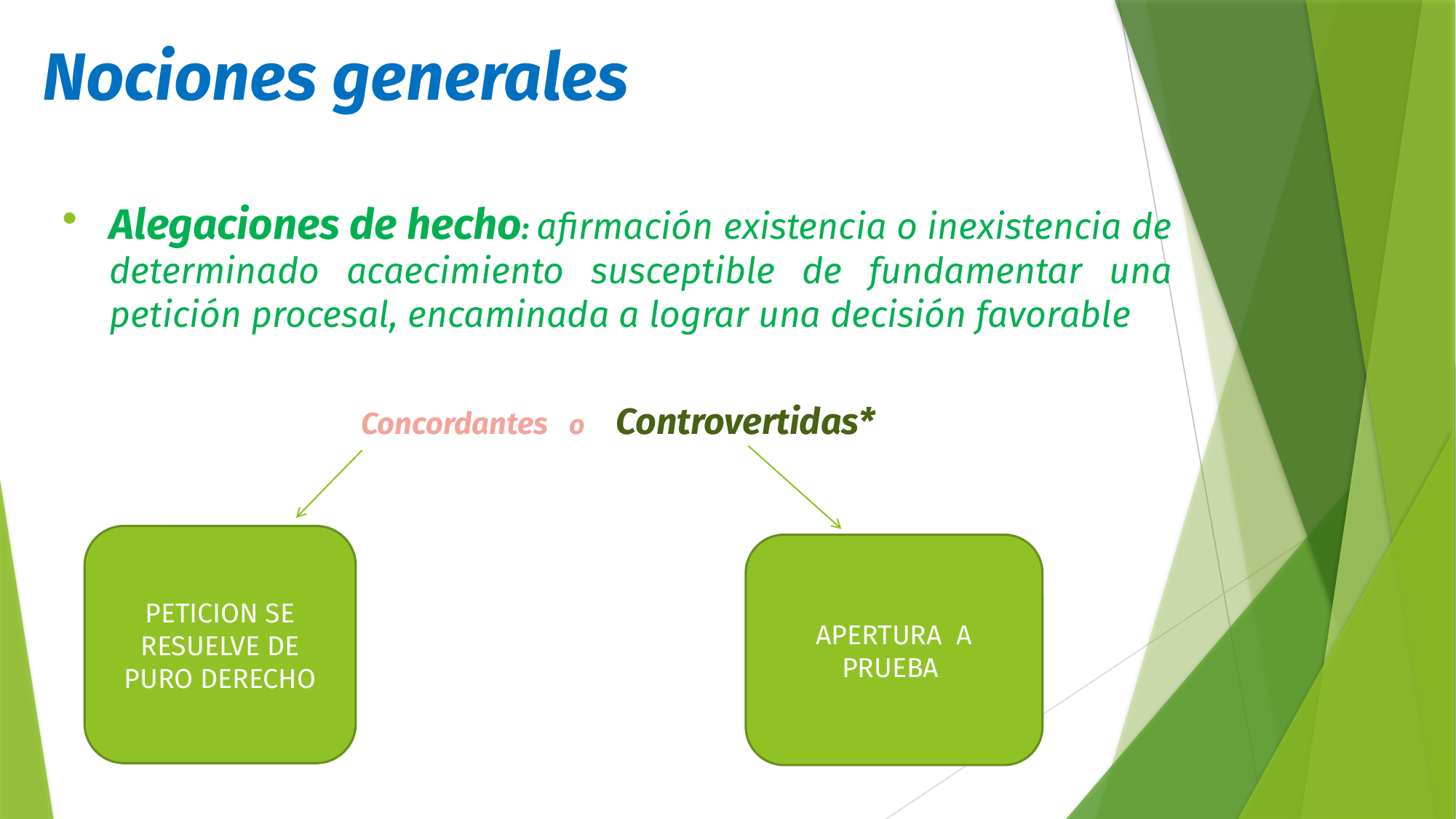

# Nociones generales
Alegaciones de hecho: afirmación existencia o inexistencia de determinado acaecimiento susceptible de fundamentar una petición procesal, encaminada a lograr una decisión favorable

Concordantes   o     Controvertidas*
PETICION SE RESUELVE DE PURO DERECHO
APERTURA  A PRUEBA
Práctica Procesal Civil
19/6/2019